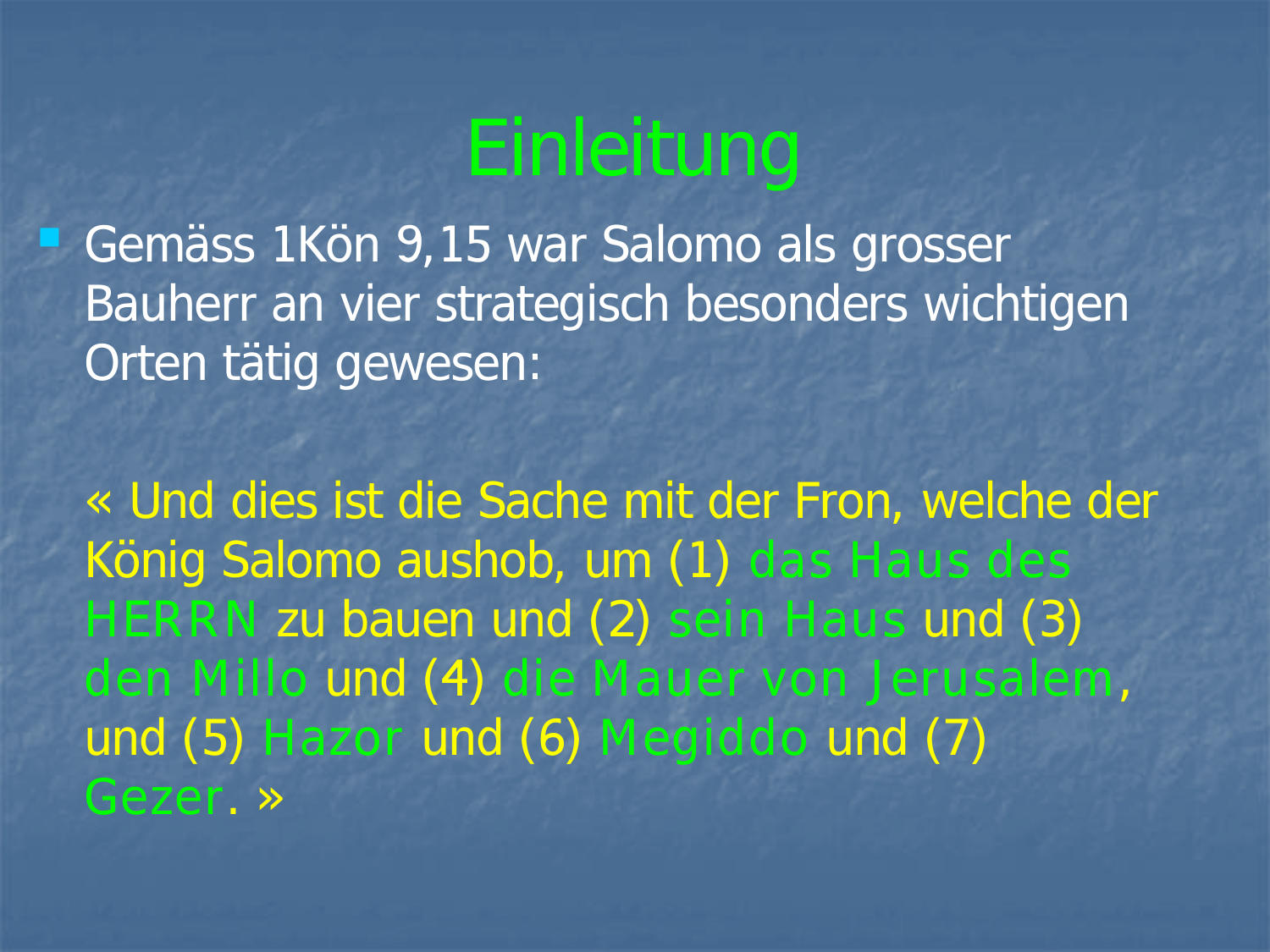

# Einleitung
Gemäss 1Kön 9,15 war Salomo als grosser Bauherr an vier strategisch besonders wichtigen Orten tätig gewesen:

	« Und dies ist die Sache mit der Fron, welche der König Salomo aushob, um (1) das Haus des HERRN zu bauen und (2) sein Haus und (3) den Millo und (4) die Mauer von Jerusalem, und (5) Hazor und (6) Megiddo und (7) Gezer. »